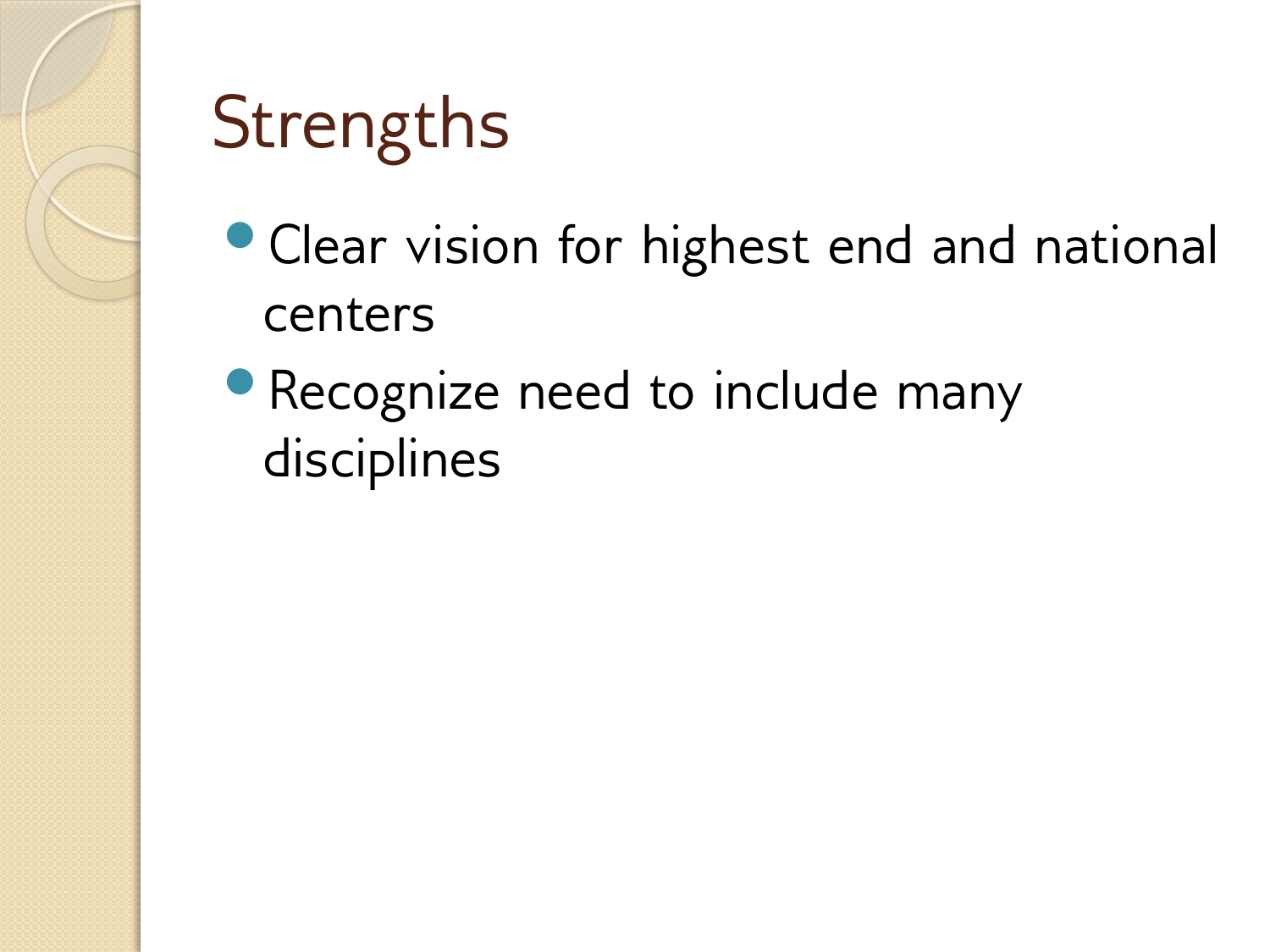

# Strengths
Clear vision for highest end and national centers
Recognize need to include many disciplines